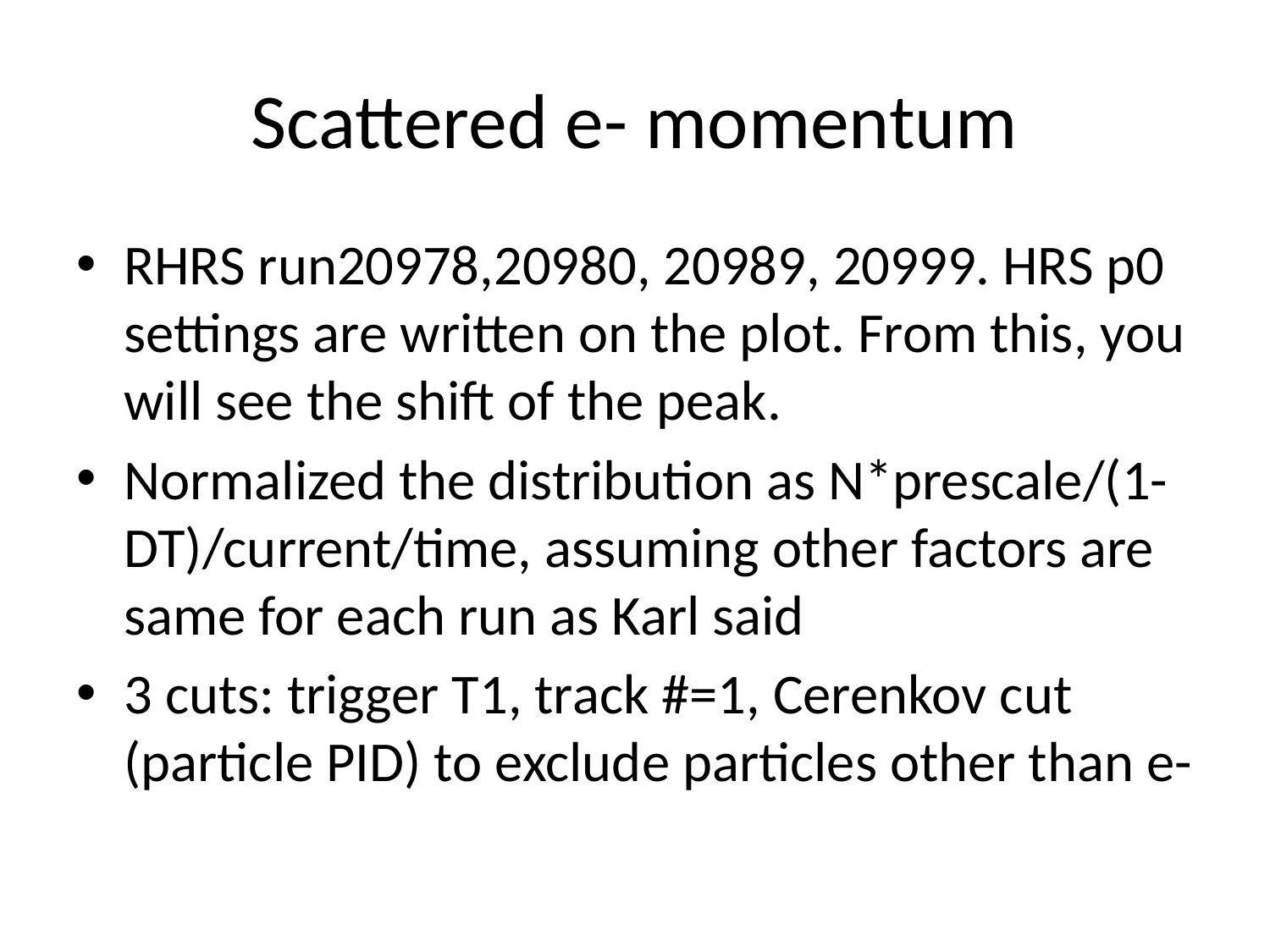

# Scattered e- momentum
RHRS run20978,20980, 20989, 20999. HRS p0 settings are written on the plot. From this, you will see the shift of the peak.
Normalized the distribution as N*prescale/(1-DT)/current/time, assuming other factors are same for each run as Karl said
3 cuts: trigger T1, track #=1, Cerenkov cut (particle PID) to exclude particles other than e-